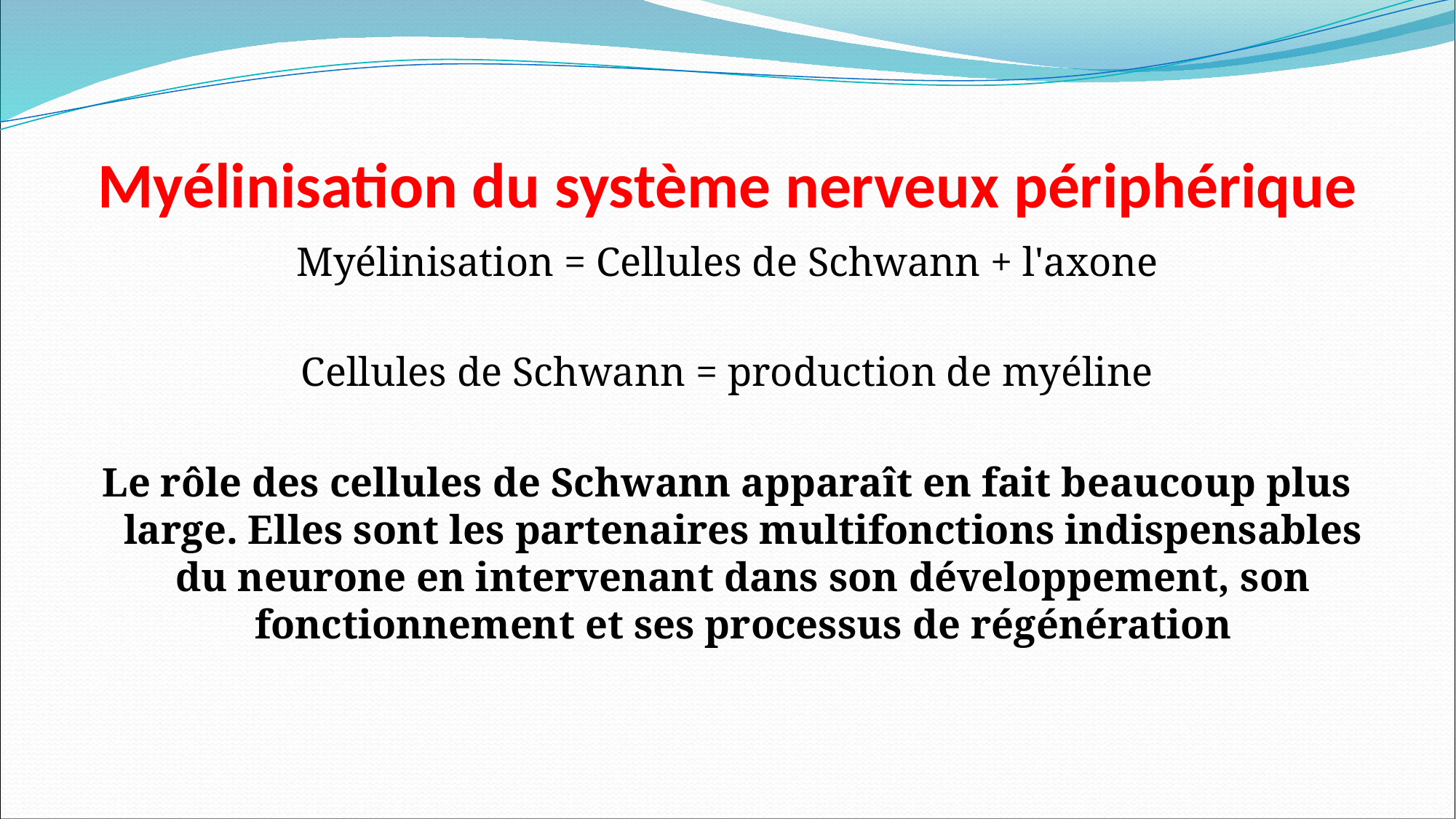

# Myélinisation du système nerveux périphérique
Myélinisation = Cellules de Schwann + l'axone

Cellules de Schwann = production de myéline

Le rôle des cellules de Schwann apparaît en fait beaucoup plus large. Elles sont les partenaires multifonctions indispensables du neurone en intervenant dans son développement, son fonctionnement et ses processus de régénération